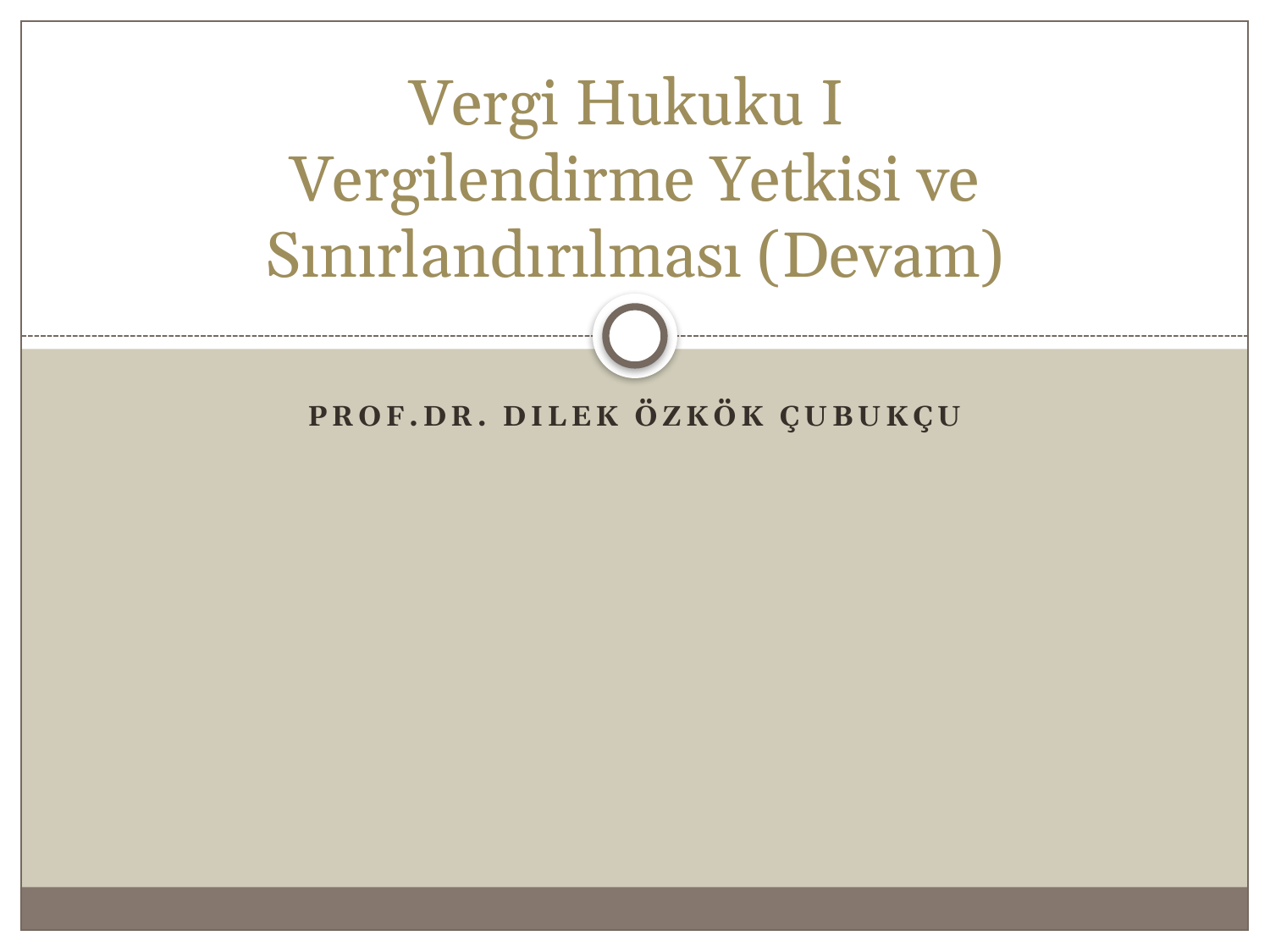

# Vergi Hukuku I Vergilendirme Yetkisi ve Sınırlandırılması (Devam)
Prof.Dr. Dilek ÖZKÖK ÇUBUKÇU